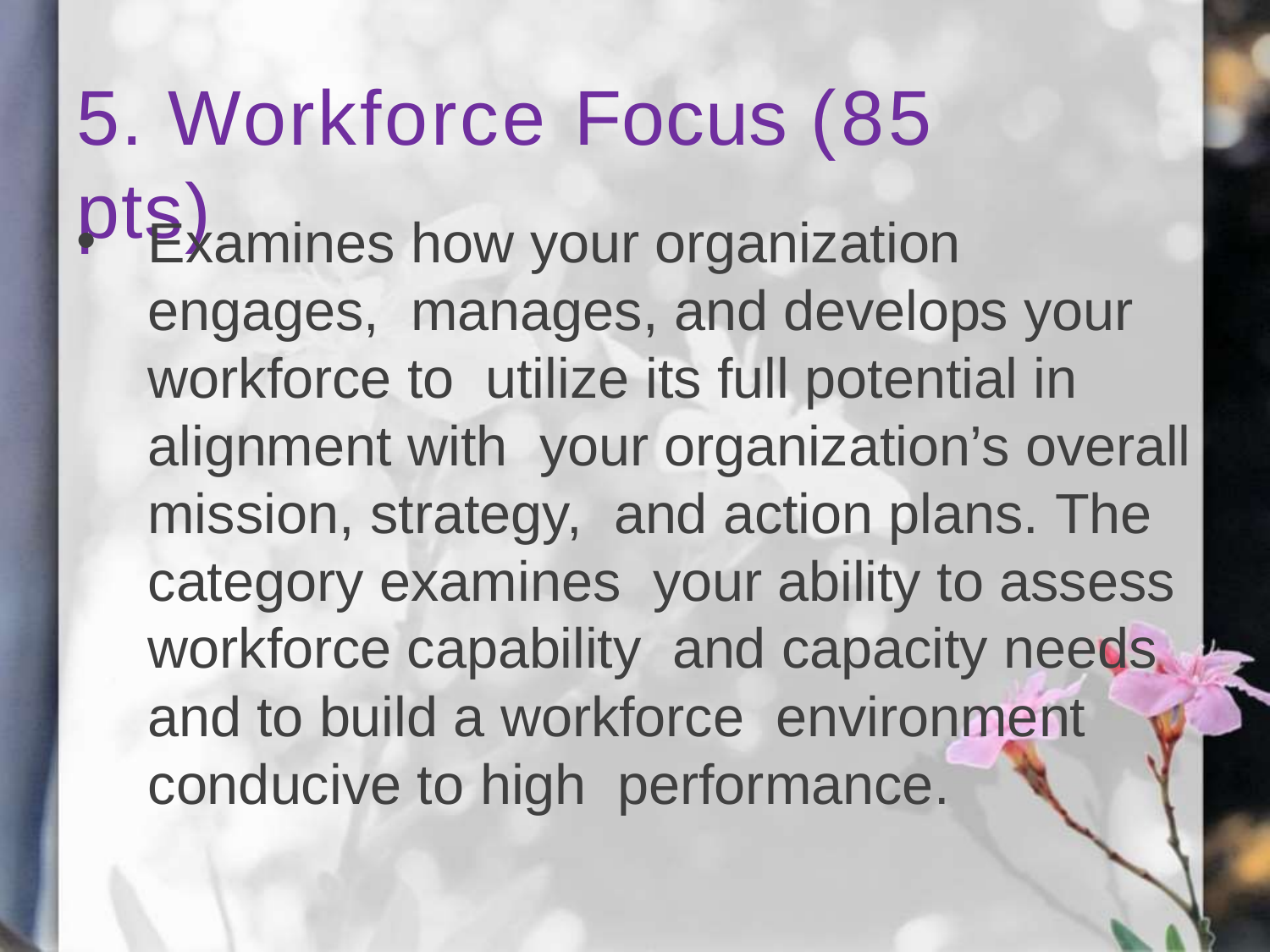

# 5. Workforce Focus (85 pts)
Examines how your organization engages,  manages, and develops your workforce to  utilize its full potential in alignment with  your organization’s overall mission, strategy,  and action plans. The category examines  your ability to assess workforce capability  and capacity needs and to build a workforce  environment conducive to high  performance.